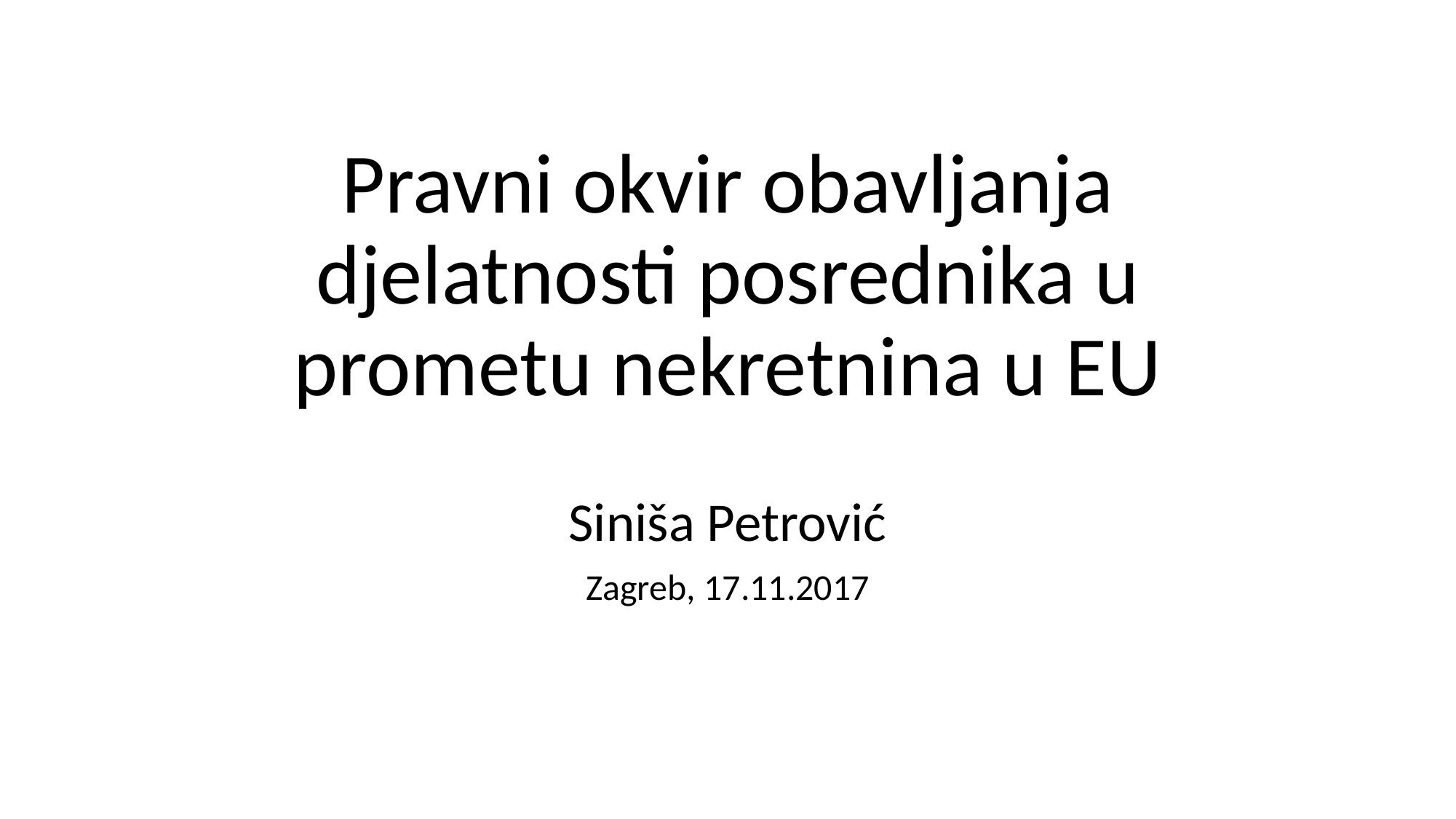

# Pravni okvir obavljanja djelatnosti posrednika u prometu nekretnina u EU

Siniša Petrović
Zagreb, 17.11.2017